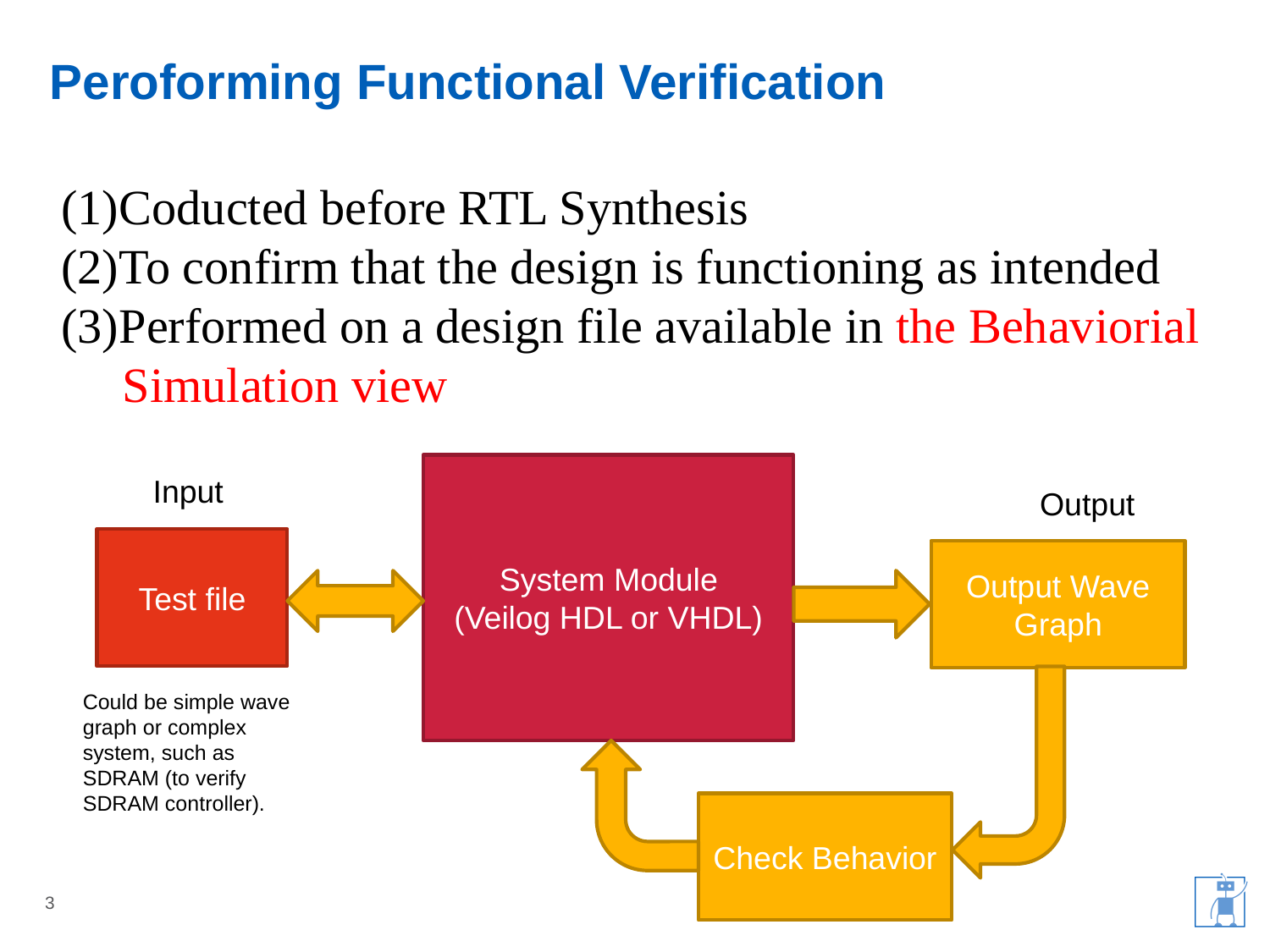

# Peroforming Functional Verification
Coducted before RTL Synthesis
To confirm that the design is functioning as intended
Performed on a design file available in the Behaviorial
     Simulation view
System Module
(Veilog HDL or VHDL)
Input
Output
Test file
Output Wave Graph

Could be simple wave graph or complex system, such as SDRAM (to verify SDRAM controller).

Check Behavior
3